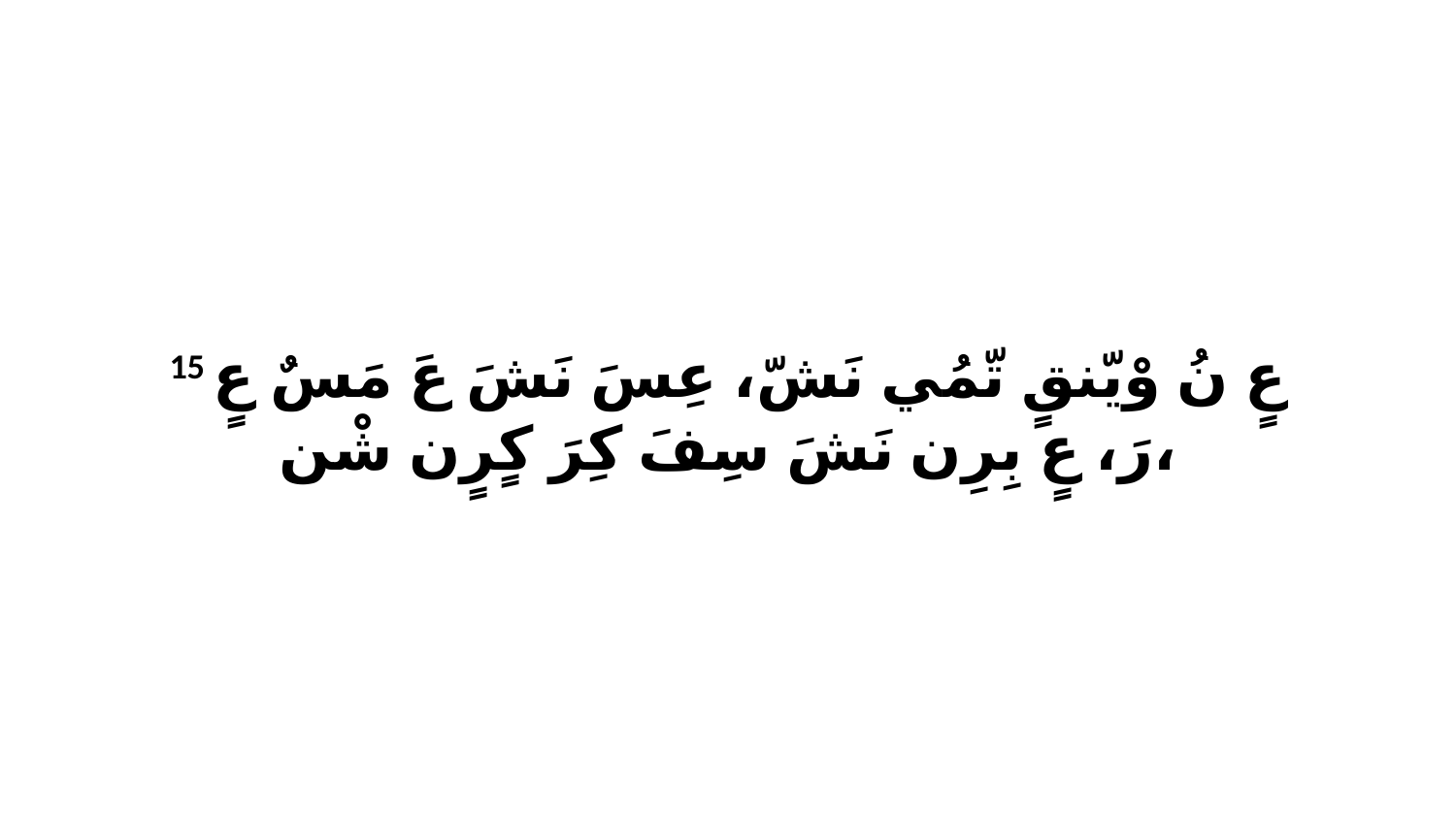

15 عٍ نُ وْيّنقٍ تّمُي نَشّ، عِسَ نَشَ عَ مَسٌ عٍ رَ، عٍ بِرِن نَشَ سِفَ كِرَ كٍرٍن شْن،